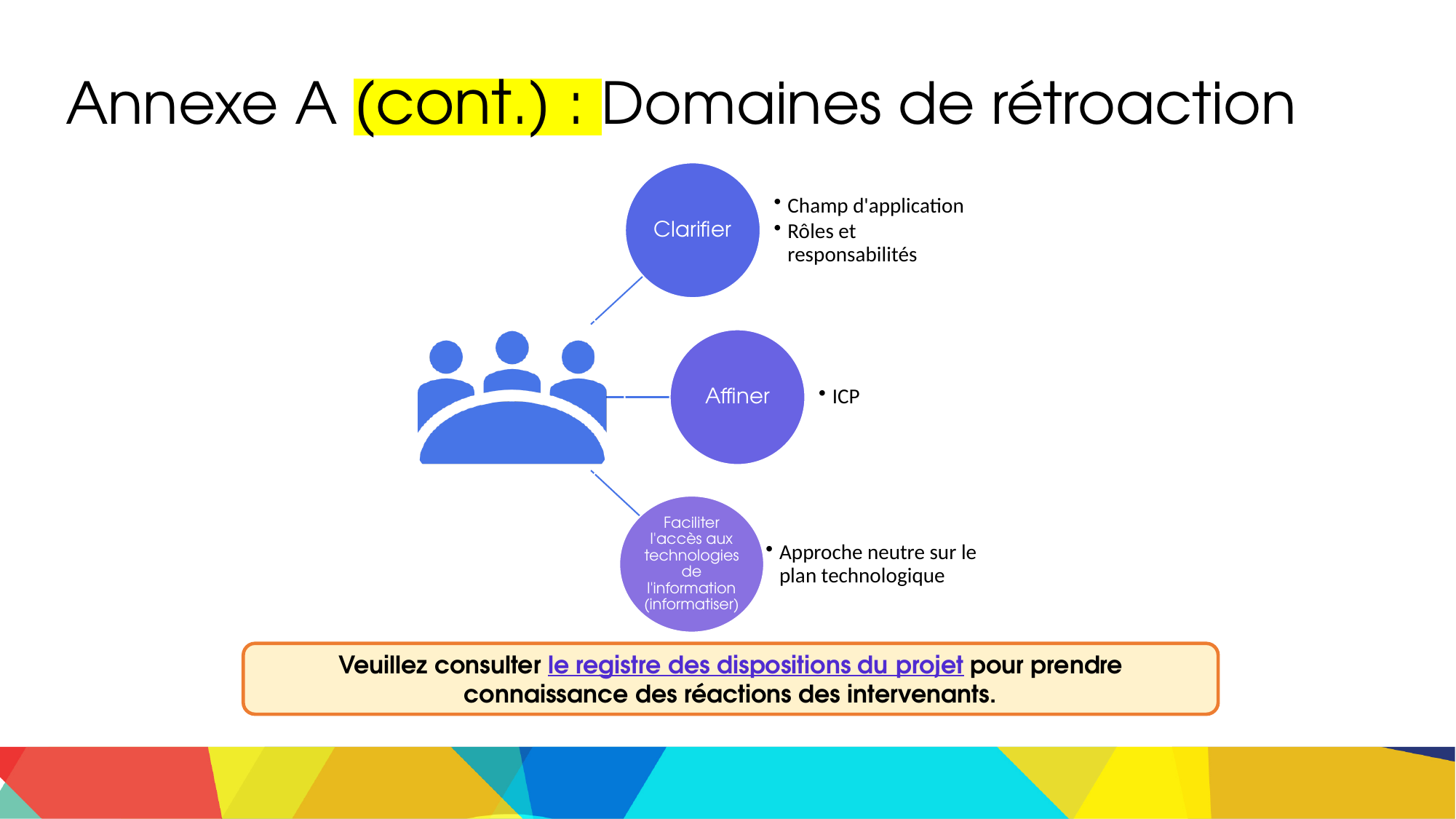

Annexe A (cont.) : Domaines de rétroaction
Clarifier
Champ d'application
Rôles et responsabilités
Affiner
ICP
Faciliter l'accès aux technologies de l'information (informatiser)
Approche neutre sur le plan technologique
Veuillez consulter le registre des dispositions du projet pour prendre connaissance des réactions des intervenants.